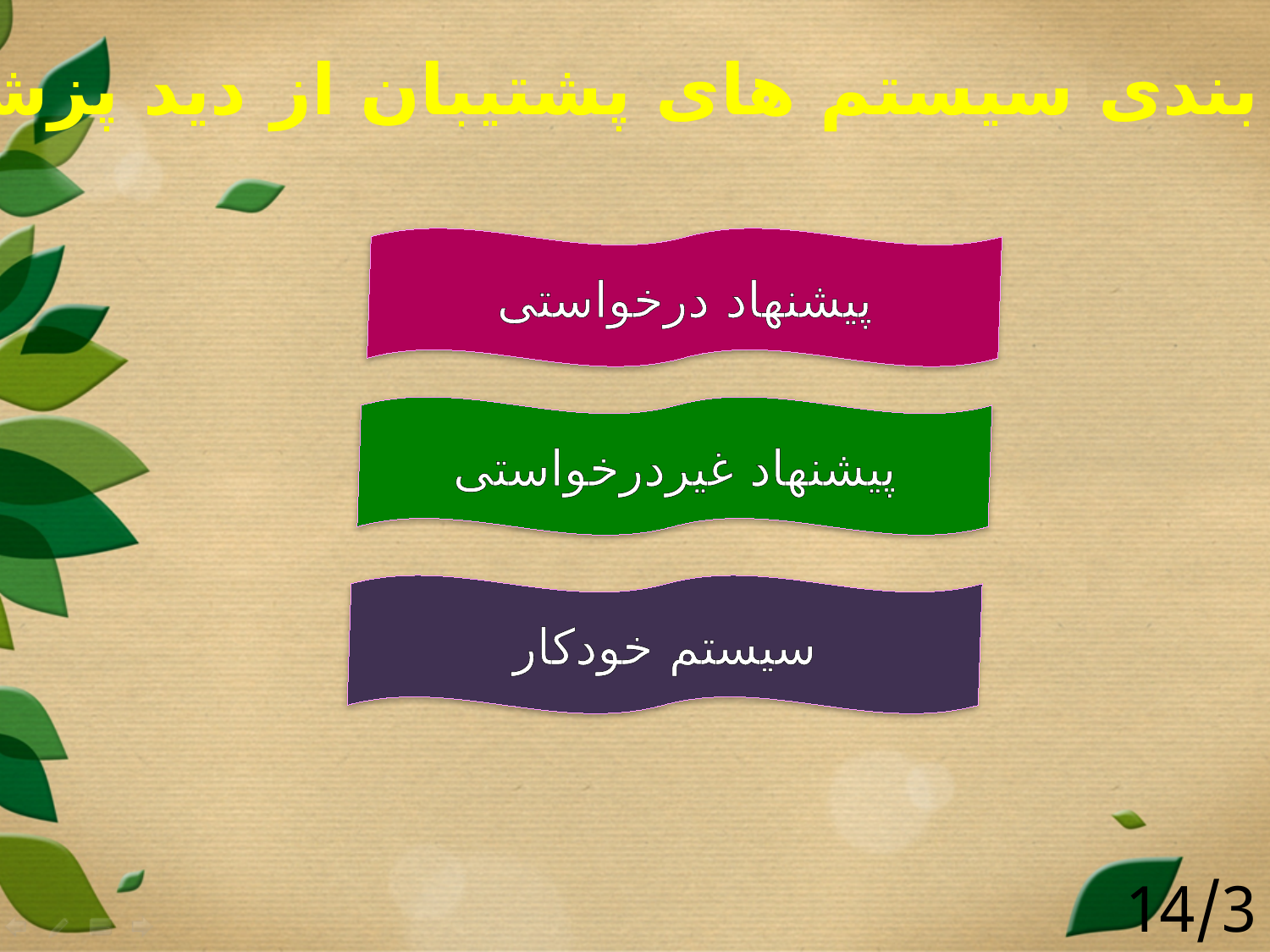

دسته بندی سیستم های پشتیبان از دید پزشکان
پیشنهاد درخواستی
پیشنهاد غیردرخواستی
سیستم خودکار
14/39